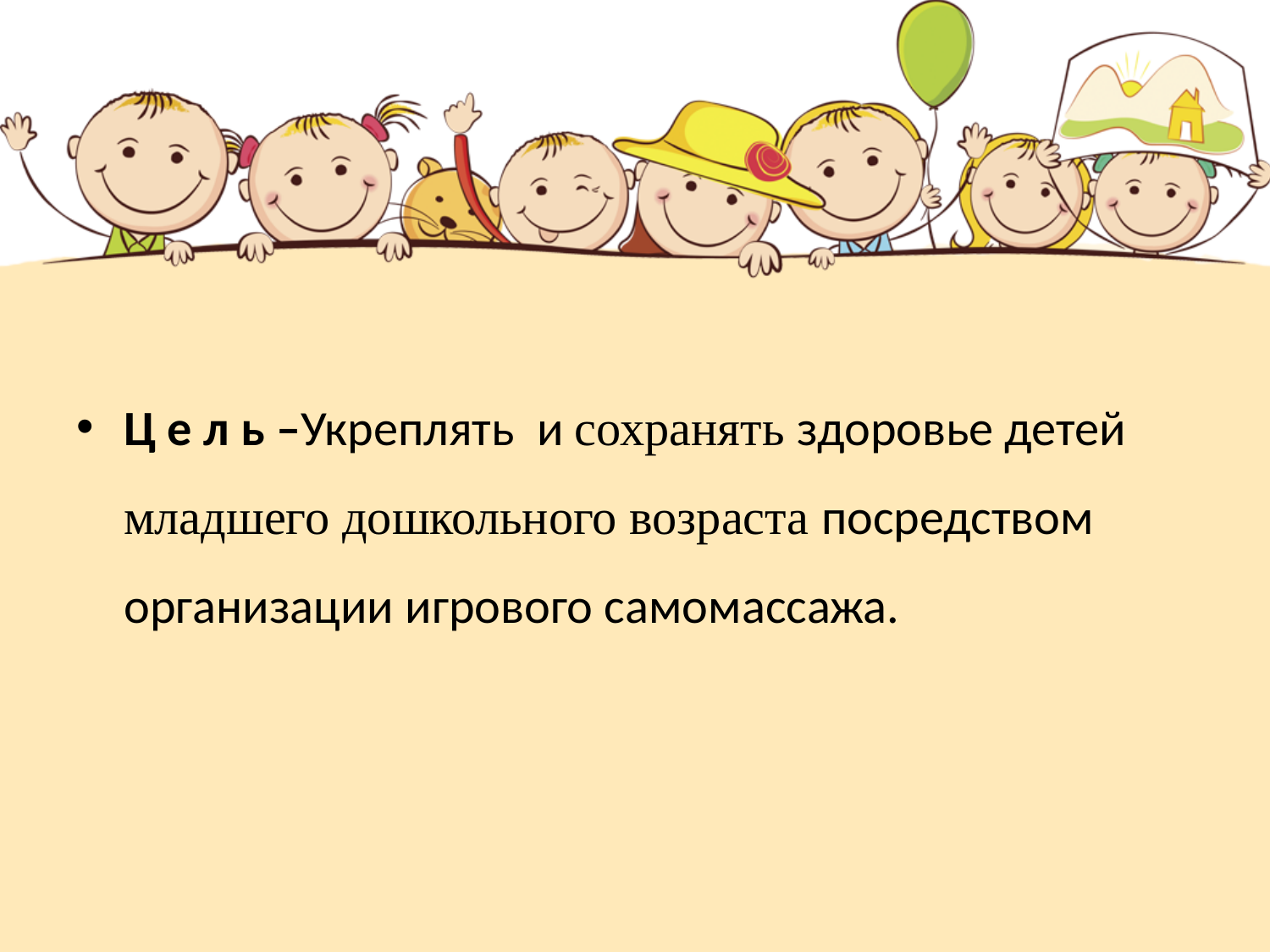

#

Ц е л ь –Укреплять  и сохранять здоровье детей младшего дошкольного возраста посредством организации игрового самомассажа.